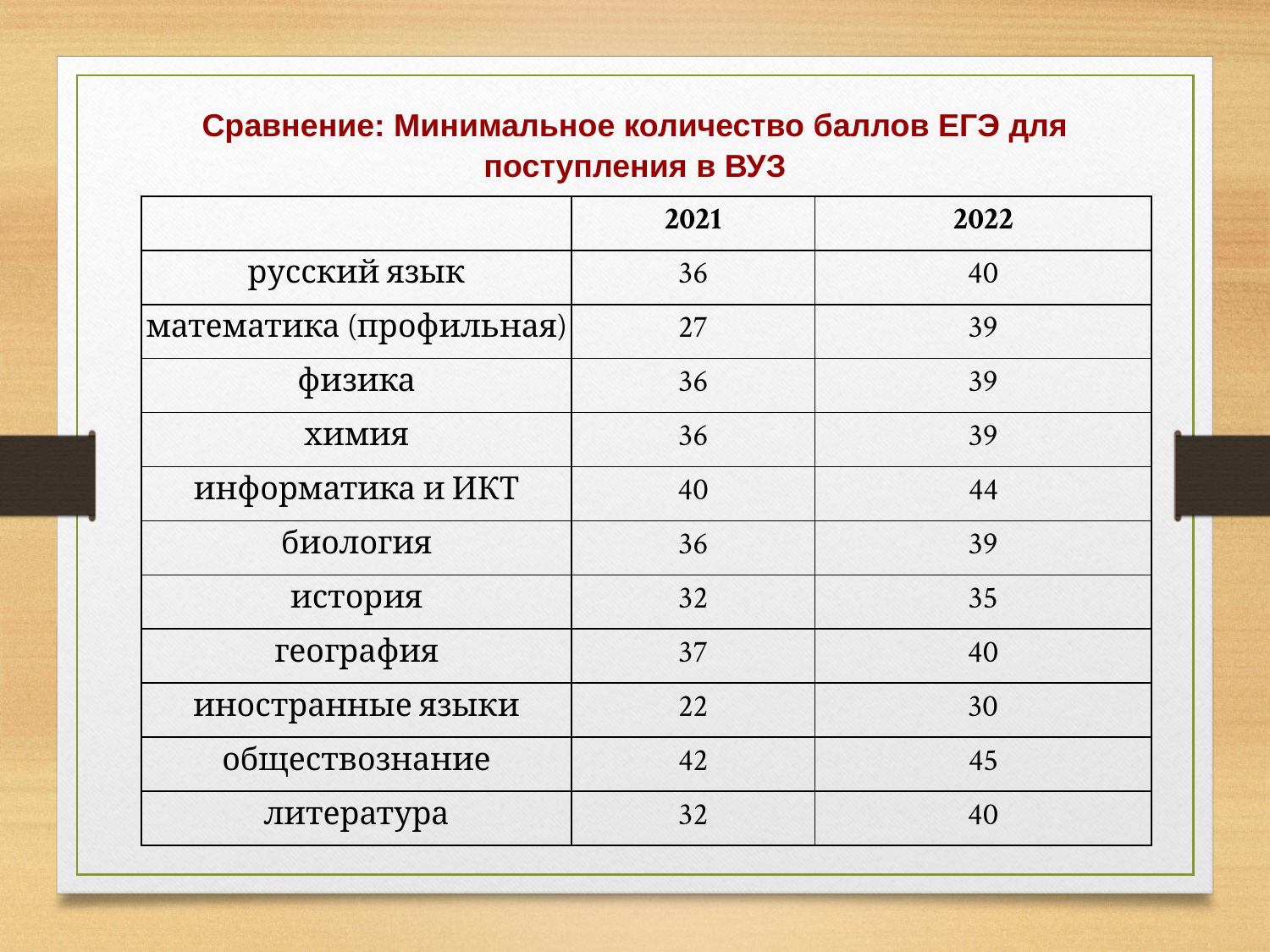

Сравнение: Минимальное количество баллов ЕГЭ для поступления в ВУЗ
|  | 2021 | 2022 |
| --- | --- | --- |
| русский язык | 36 | 40 |
| математика (профильная) | 27 | 39 |
| физика | 36 | 39 |
| химия | 36 | 39 |
| информатика и ИКТ | 40 | 44 |
| биология | 36 | 39 |
| история | 32 | 35 |
| география | 37 | 40 |
| иностранные языки | 22 | 30 |
| обществознание | 42 | 45 |
| литература | 32 | 40 |